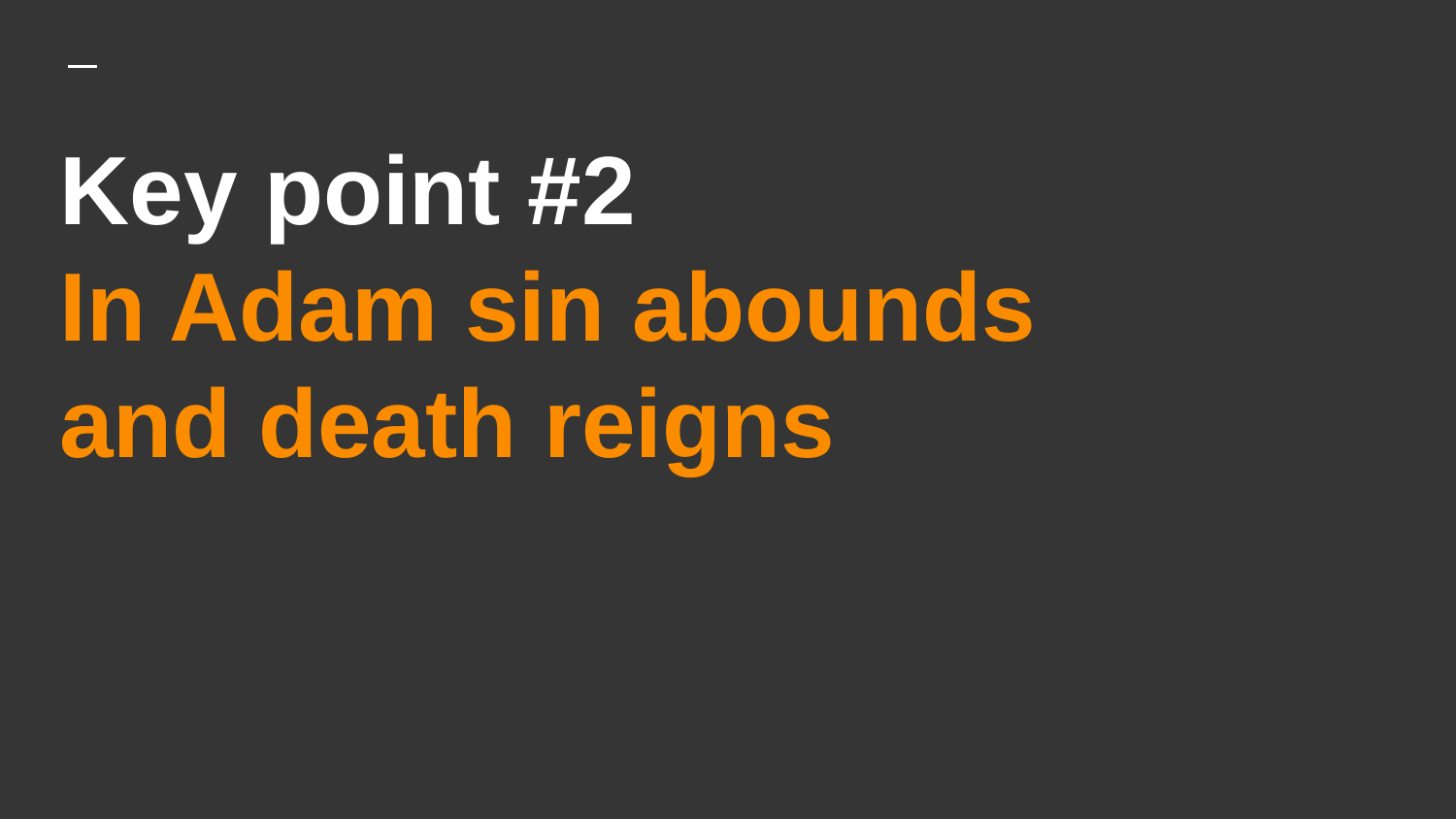

# Key point #2
In Adam sin abounds and death reigns